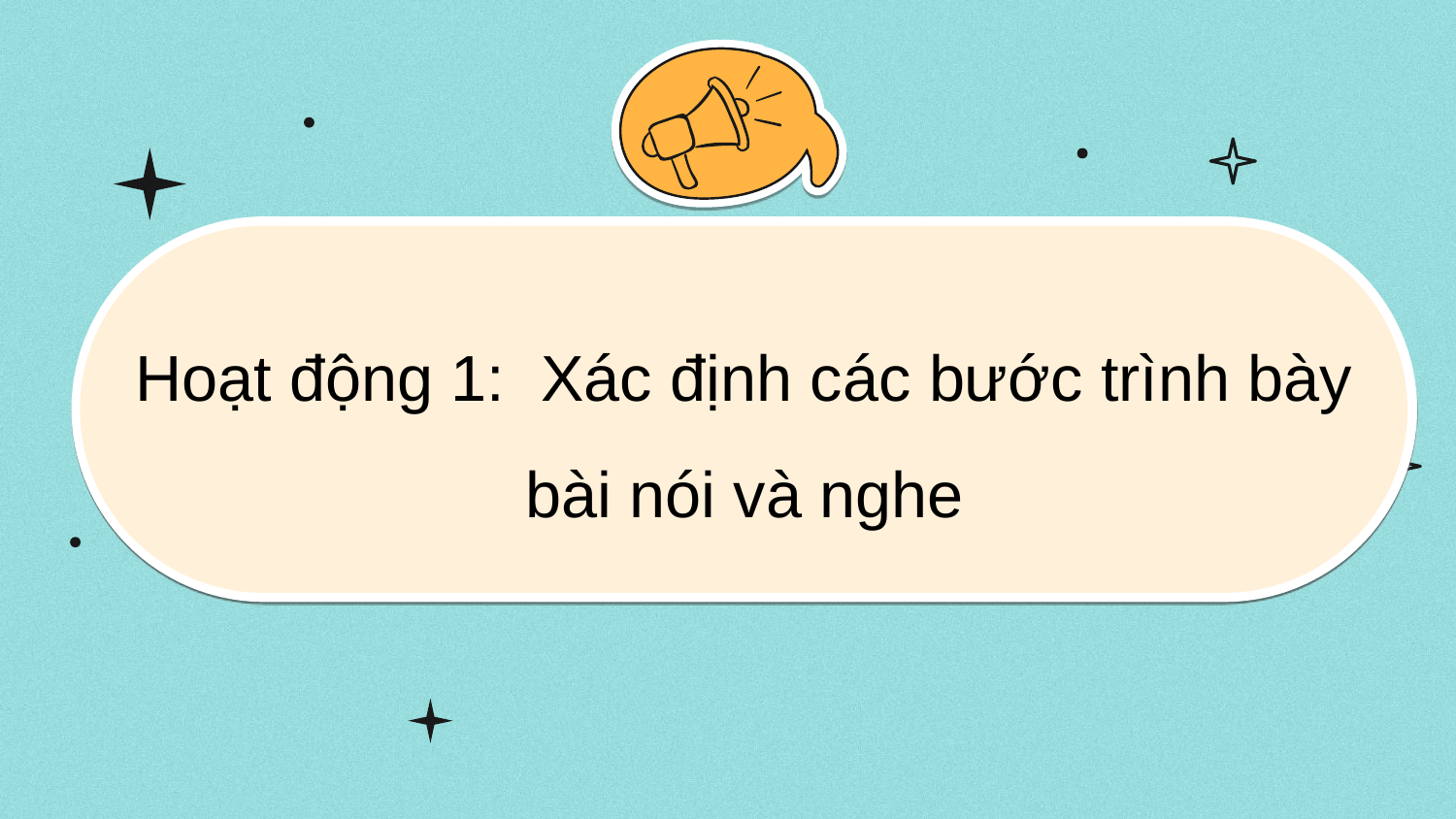

Hoạt động 1:  Xác định các bước trình bày bài nói và nghe